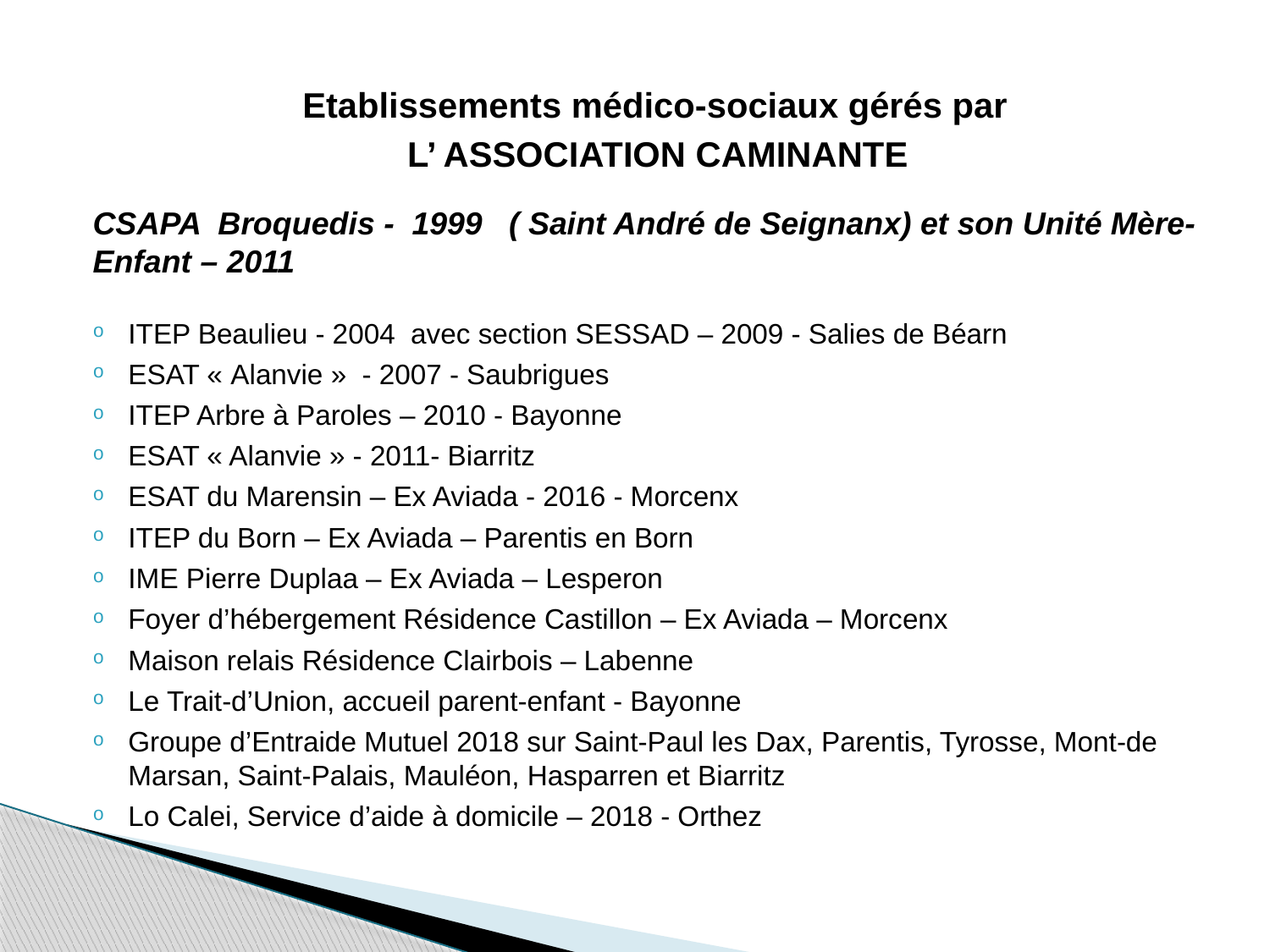

Etablissements médico-sociaux gérés par
L’ ASSOCIATION CAMINANTE

CSAPA  Broquedis -  1999   ( Saint André de Seignanx) et son Unité Mère-Enfant – 2011

ITEP Beaulieu - 2004  avec section SESSAD – 2009 - Salies de Béarn
ESAT « Alanvie »  - 2007 - Saubrigues
ITEP Arbre à Paroles – 2010 - Bayonne
ESAT « Alanvie » - 2011- Biarritz
ESAT du Marensin – Ex Aviada - 2016 - Morcenx
ITEP du Born – Ex Aviada – Parentis en Born
IME Pierre Duplaa – Ex Aviada – Lesperon
Foyer d’hébergement Résidence Castillon – Ex Aviada – Morcenx
Maison relais Résidence Clairbois – Labenne
Le Trait-d’Union, accueil parent-enfant - Bayonne
Groupe d’Entraide Mutuel 2018 sur Saint-Paul les Dax, Parentis, Tyrosse, Mont-de Marsan, Saint-Palais, Mauléon, Hasparren et Biarritz
Lo Calei, Service d’aide à domicile – 2018 - Orthez